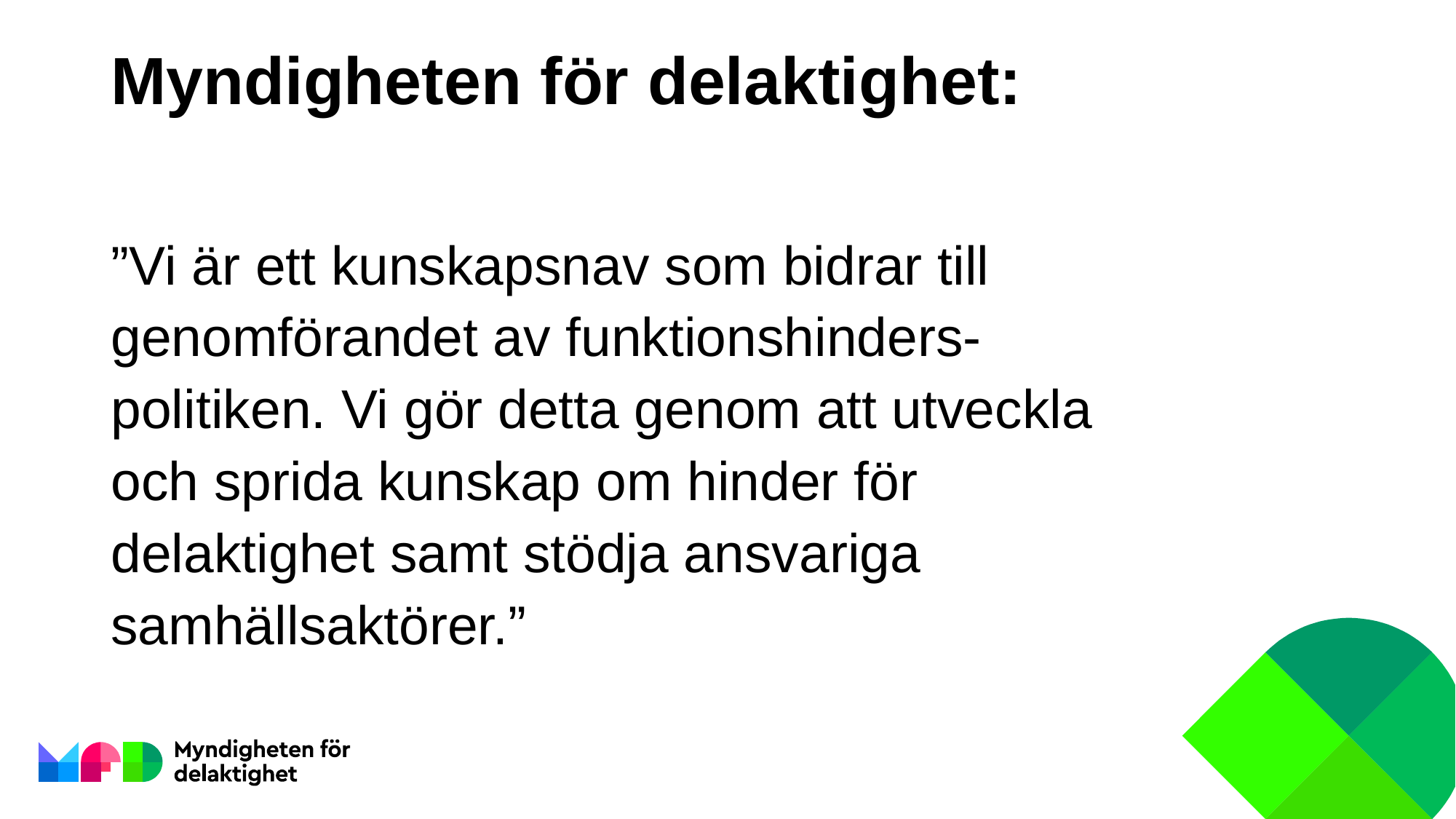

# Myndigheten för delaktighet:
”Vi är ett kunskapsnav som bidrar till genomförandet av funktionshinders-politiken. Vi gör detta genom att utveckla och sprida kunskap om hinder för delaktighet samt stödja ansvariga samhällsaktörer.”